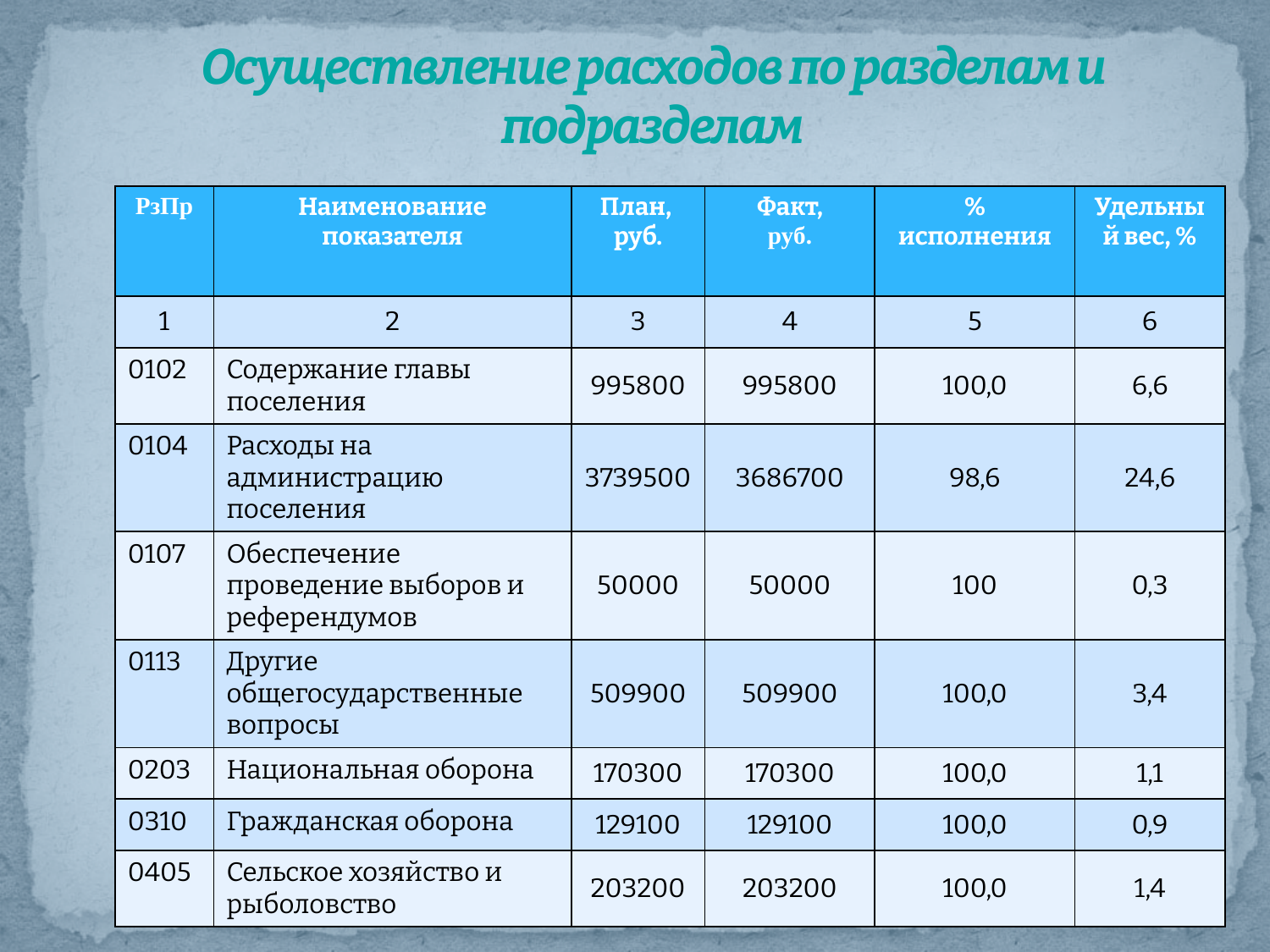

# Осуществление расходов по разделам и подразделам
| РзПр | Наименование показателя | План, руб. | Факт, руб. | % исполнения | Удельный вес, % |
| --- | --- | --- | --- | --- | --- |
| 1 | 2 | 3 | 4 | 5 | 6 |
| 0102 | Содержание главы поселения | 995800 | 995800 | 100,0 | 6,6 |
| 0104 | Расходы на администрацию поселения | 3739500 | 3686700 | 98,6 | 24,6 |
| 0107 | Обеспечение проведение выборов и референдумов | 50000 | 50000 | 100 | 0,3 |
| 0113 | Другие общегосударственные вопросы | 509900 | 509900 | 100,0 | 3,4 |
| 0203 | Национальная оборона | 170300 | 170300 | 100,0 | 1,1 |
| 0310 | Гражданская оборона | 129100 | 129100 | 100,0 | 0,9 |
| 0405 | Сельское хозяйство и рыболовство | 203200 | 203200 | 100,0 | 1,4 |